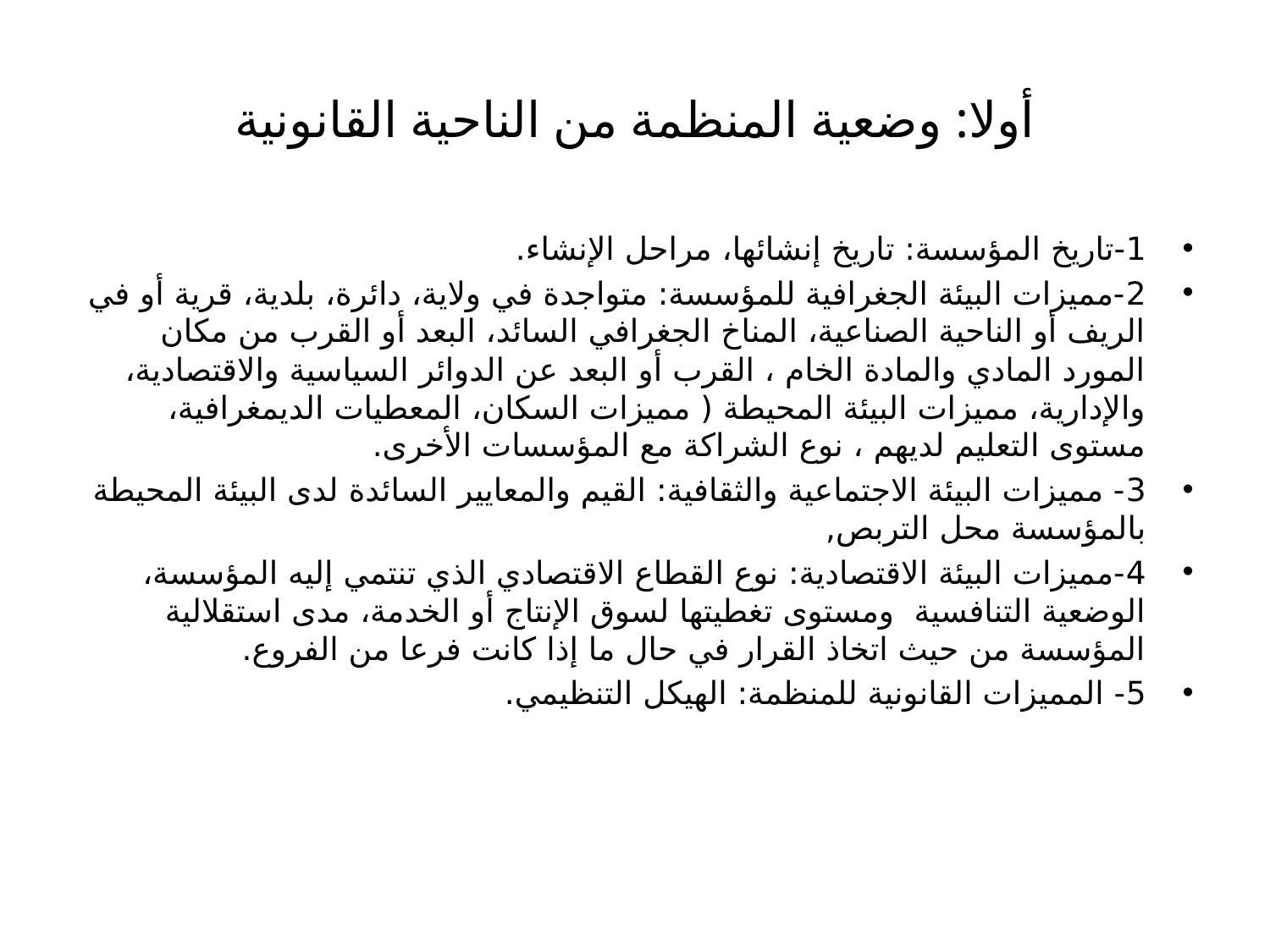

# أولا: وضعية المنظمة من الناحية القانونية
1-تاريخ المؤسسة: تاريخ إنشائها، مراحل الإنشاء.
2-مميزات البيئة الجغرافية للمؤسسة: متواجدة في ولاية، دائرة، بلدية، قرية أو في الريف أو الناحية الصناعية، المناخ الجغرافي السائد، البعد أو القرب من مكان المورد المادي والمادة الخام ، القرب أو البعد عن الدوائر السياسية والاقتصادية، والإدارية، مميزات البيئة المحيطة ( مميزات السكان، المعطيات الديمغرافية، مستوى التعليم لديهم ، نوع الشراكة مع المؤسسات الأخرى.
3- مميزات البيئة الاجتماعية والثقافية: القيم والمعايير السائدة لدى البيئة المحيطة بالمؤسسة محل التربص,
4-مميزات البيئة الاقتصادية: نوع القطاع الاقتصادي الذي تنتمي إليه المؤسسة، الوضعية التنافسية  ومستوى تغطيتها لسوق الإنتاج أو الخدمة، مدى استقلالية المؤسسة من حيث اتخاذ القرار في حال ما إذا كانت فرعا من الفروع.
5- المميزات القانونية للمنظمة: الهيكل التنظيمي.